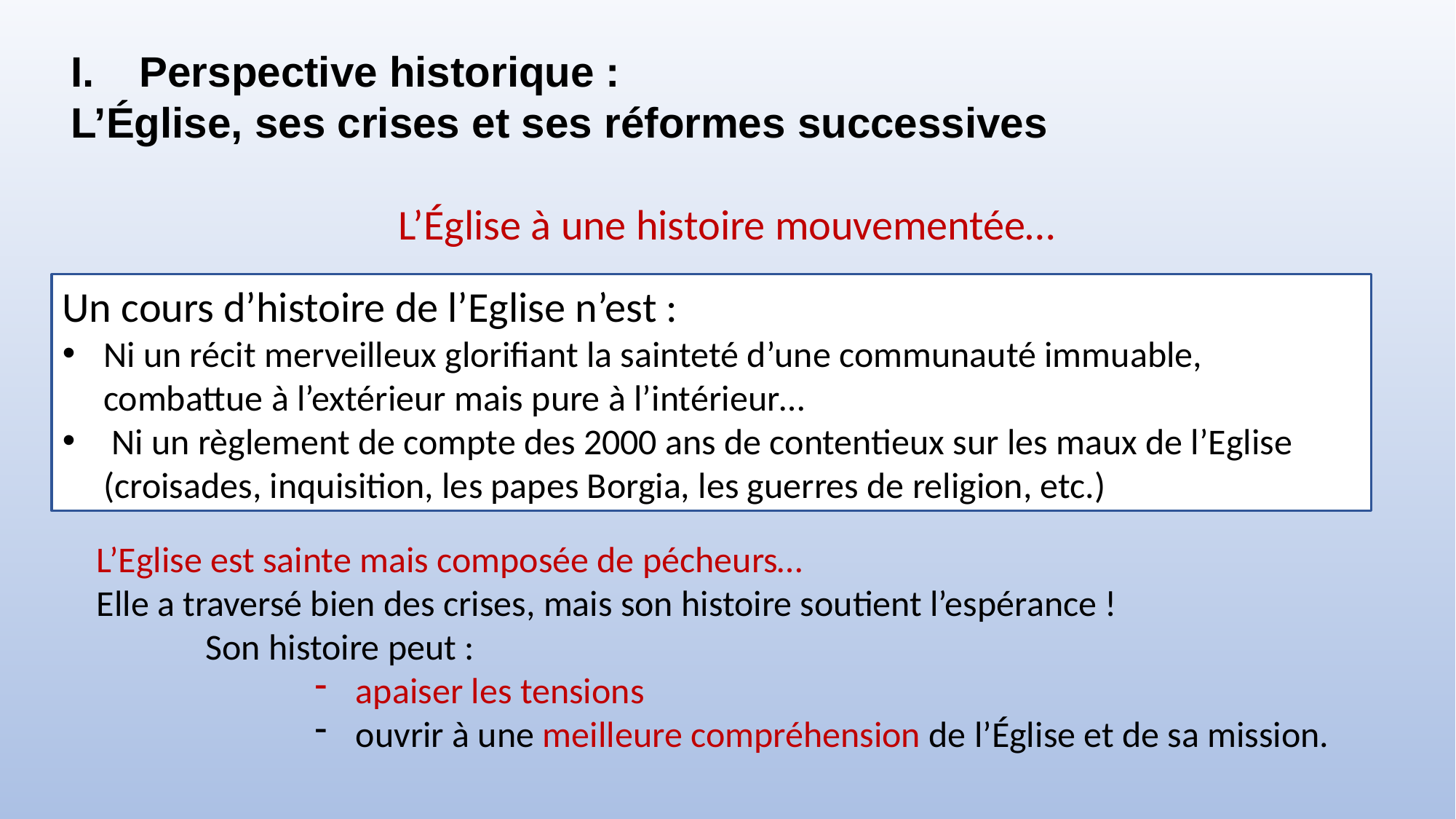

Perspective historique :
L’Église, ses crises et ses réformes successives

			L’Église à une histoire mouvementée…
Un cours d’histoire de l’Eglise n’est :
Ni un récit merveilleux glorifiant la sainteté d’une communauté immuable, combattue à l’extérieur mais pure à l’intérieur…
 Ni un règlement de compte des 2000 ans de contentieux sur les maux de l’Eglise (croisades, inquisition, les papes Borgia, les guerres de religion, etc.)
L’Eglise est sainte mais composée de pécheurs…
Elle a traversé bien des crises, mais son histoire soutient l’espérance !
	Son histoire peut :
apaiser les tensions
ouvrir à une meilleure compréhension de l’Église et de sa mission.